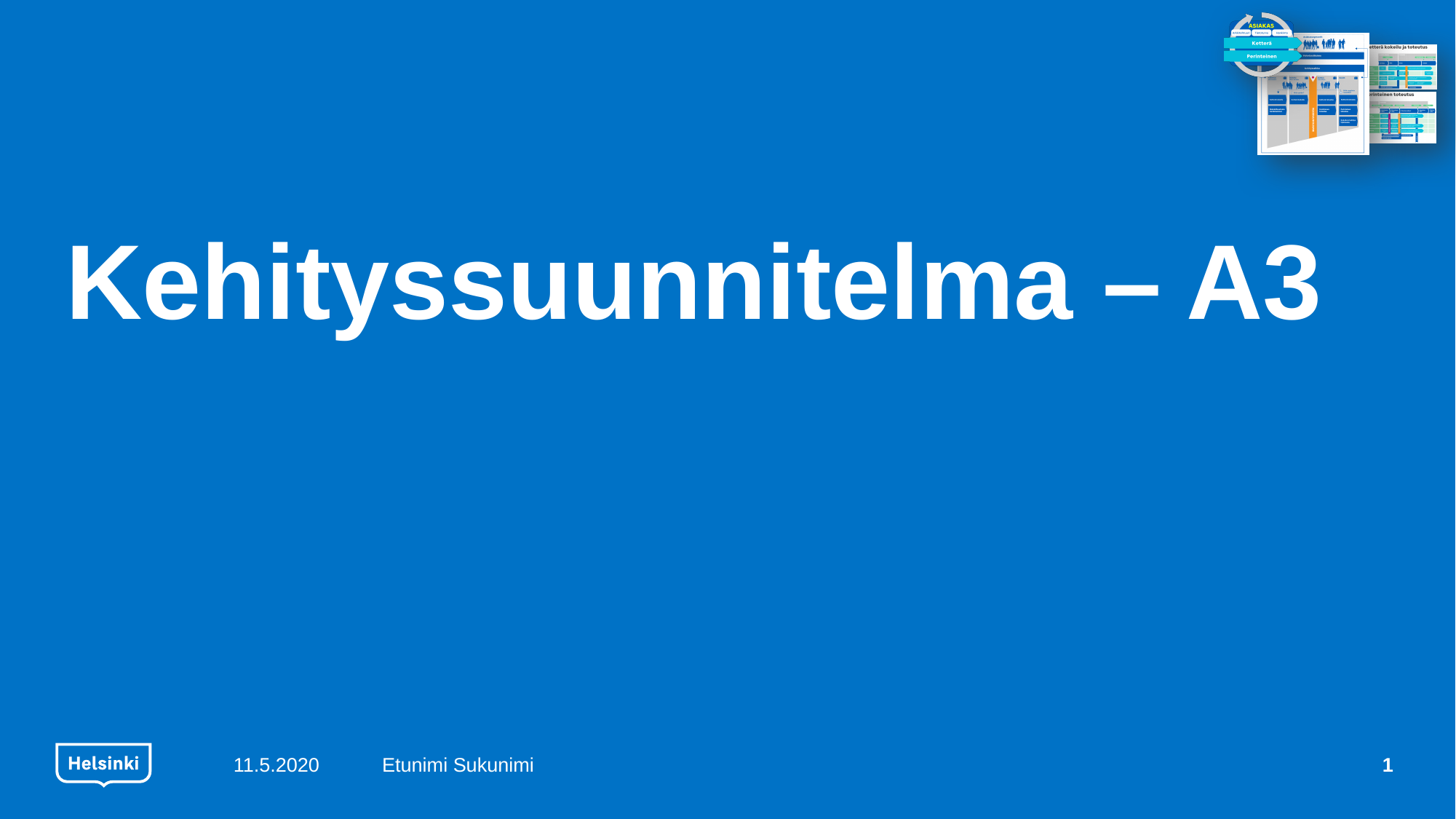

# Kehityssuunnitelma – A3
11.5.2020
Etunimi Sukunimi
1